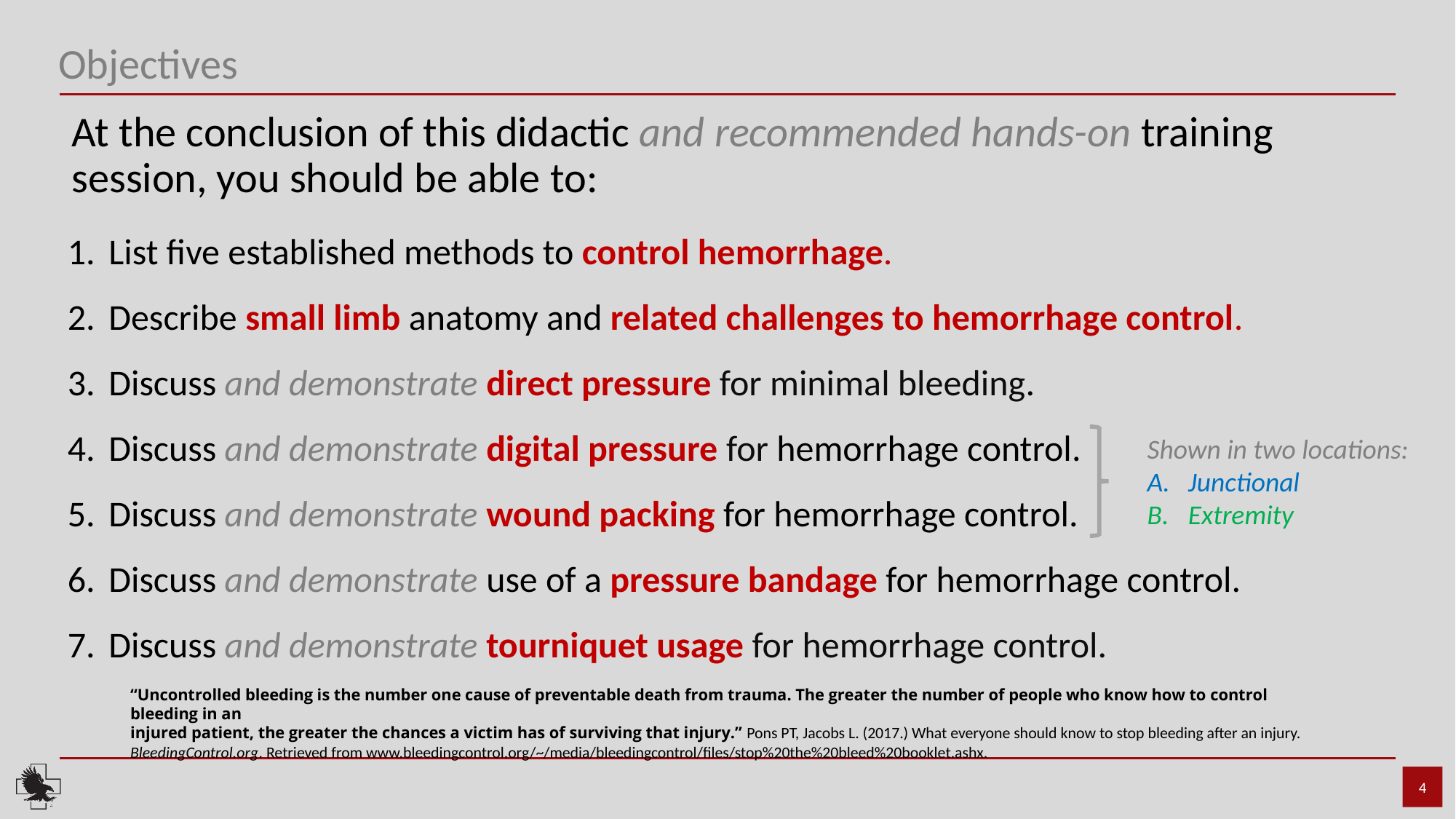

Objectives
At the conclusion of this didactic and recommended hands-on training session, you should be able to:
List five established methods to control hemorrhage.
Describe small limb anatomy and related challenges to hemorrhage control.
Discuss and demonstrate direct pressure for minimal bleeding.
Discuss and demonstrate digital pressure for hemorrhage control.
Discuss and demonstrate wound packing for hemorrhage control.
Discuss and demonstrate use of a pressure bandage for hemorrhage control.
Discuss and demonstrate tourniquet usage for hemorrhage control.

Shown in two locations:
Junctional
Extremity
“Uncontrolled bleeding is the number one cause of preventable death from trauma. The greater the number of people who know how to control bleeding in an
injured patient, the greater the chances a victim has of surviving that injury.” Pons PT, Jacobs L. (2017.) What everyone should know to stop bleeding after an injury.
BleedingControl.org. Retrieved from www.bleedingcontrol.org/~/media/bleedingcontrol/files/stop%20the%20bleed%20booklet.ashx.
4